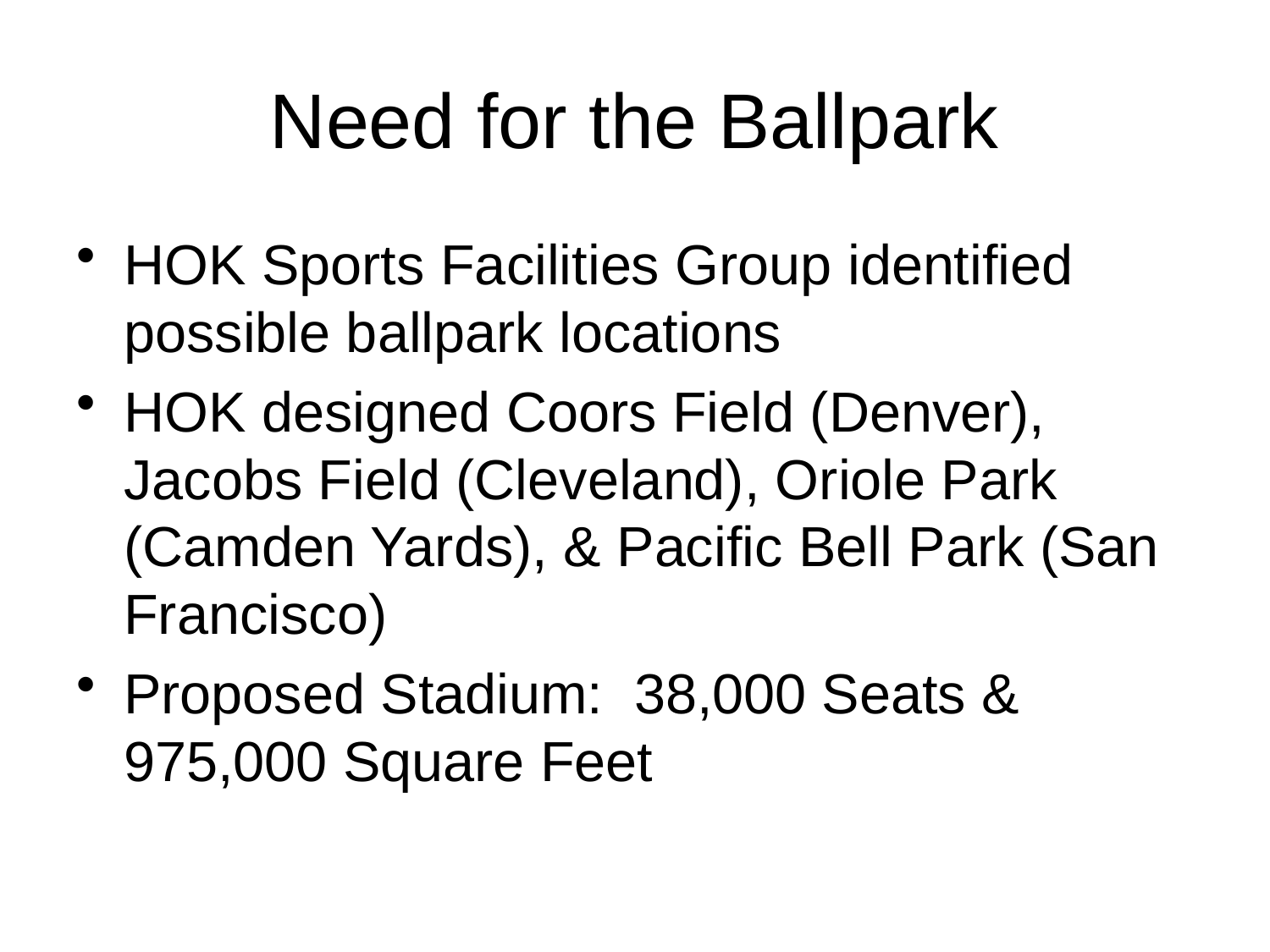

# Need for the Ballpark
HOK Sports Facilities Group identified possible ballpark locations
HOK designed Coors Field (Denver), Jacobs Field (Cleveland), Oriole Park (Camden Yards), & Pacific Bell Park (San Francisco)
Proposed Stadium:  38,000 Seats & 975,000 Square Feet